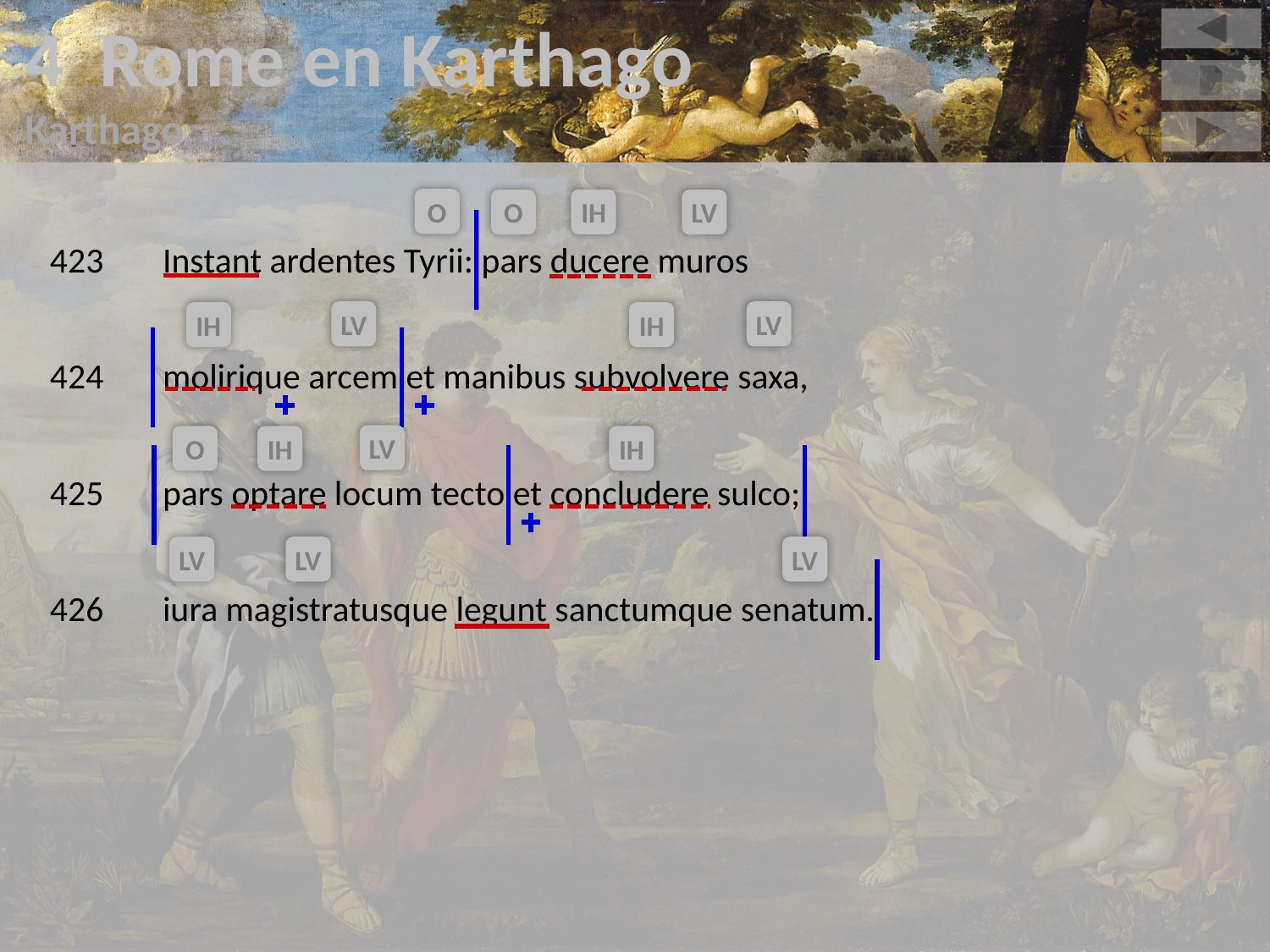

4  Rome en Karthago
Karthago

v

423	Instant ardentes Tyrii: pars ducere muros
424	molirique arcem et manibus subvolvere saxa,
425	pars optare locum tecto et concludere sulco;
426	iura magistratusque legunt sanctumque senatum.
O
IH
O
LV
LV
LV
IH
IH

LV
O
IH
IH

LV
LV
LV